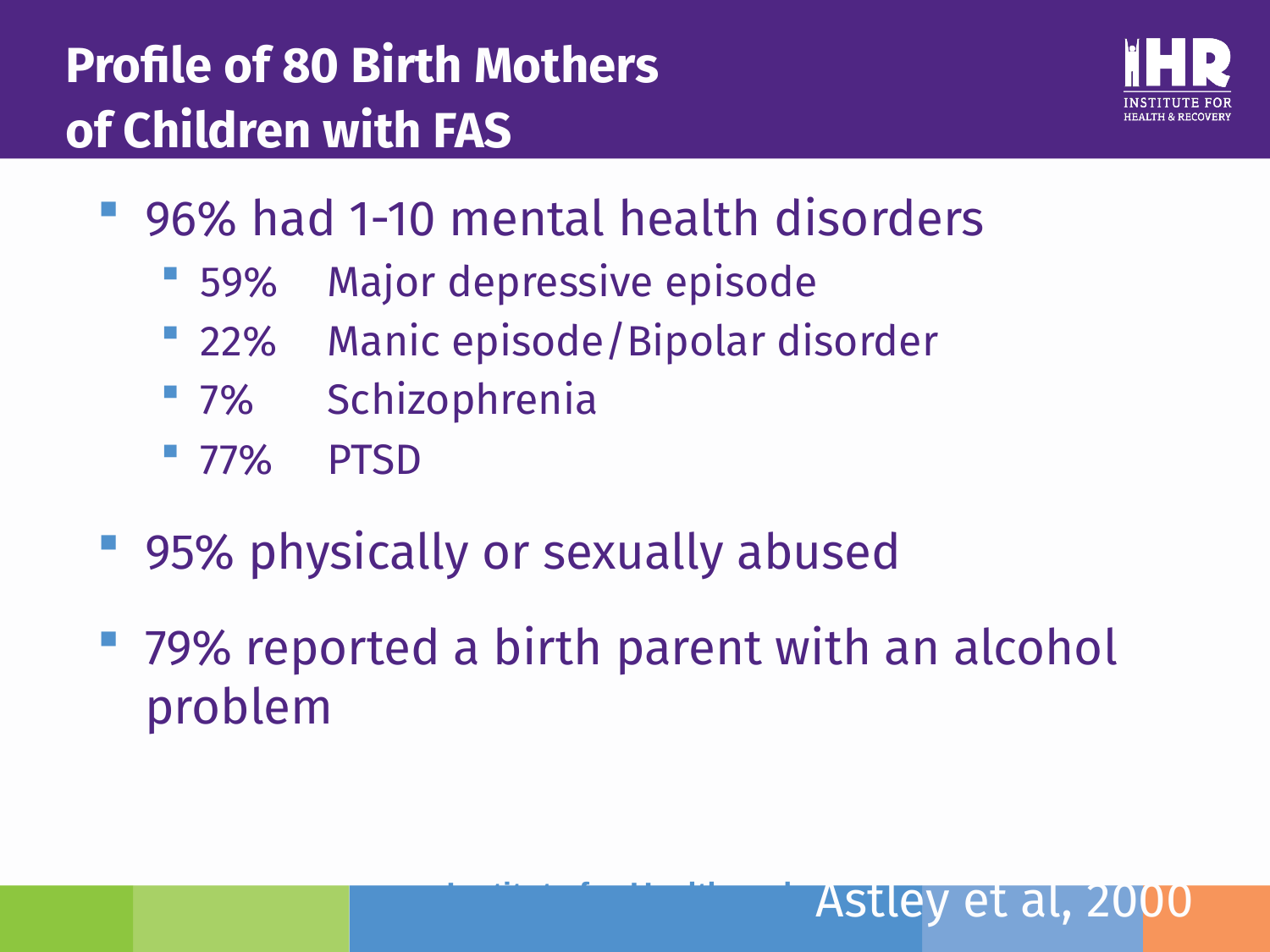

# Profile of 80 Birth Mothers of Children with FAS
96% had 1-10 mental health disorders
59% 	Major depressive episode
22%	Manic episode/Bipolar disorder
7%	Schizophrenia
77%	PTSD
95% physically or sexually abused
79% reported a birth parent with an alcohol problem

  Astley et al, 2000
Institute for Health and Recovery